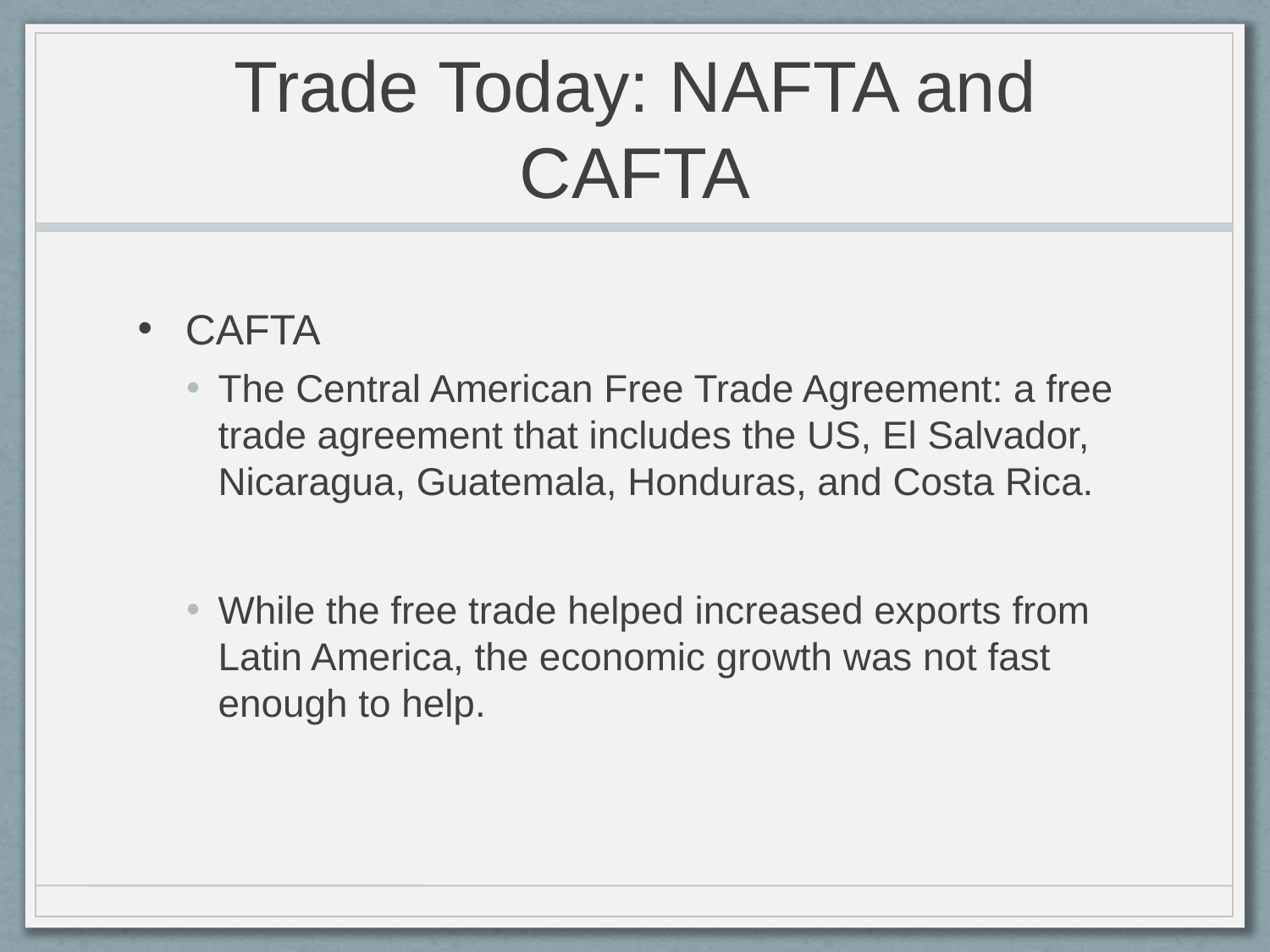

# Trade Today: NAFTA and CAFTA
CAFTA
The Central American Free Trade Agreement: a free trade agreement that includes the US, El Salvador, Nicaragua, Guatemala, Honduras, and Costa Rica.

While the free trade helped increased exports from Latin America, the economic growth was not fast enough to help.